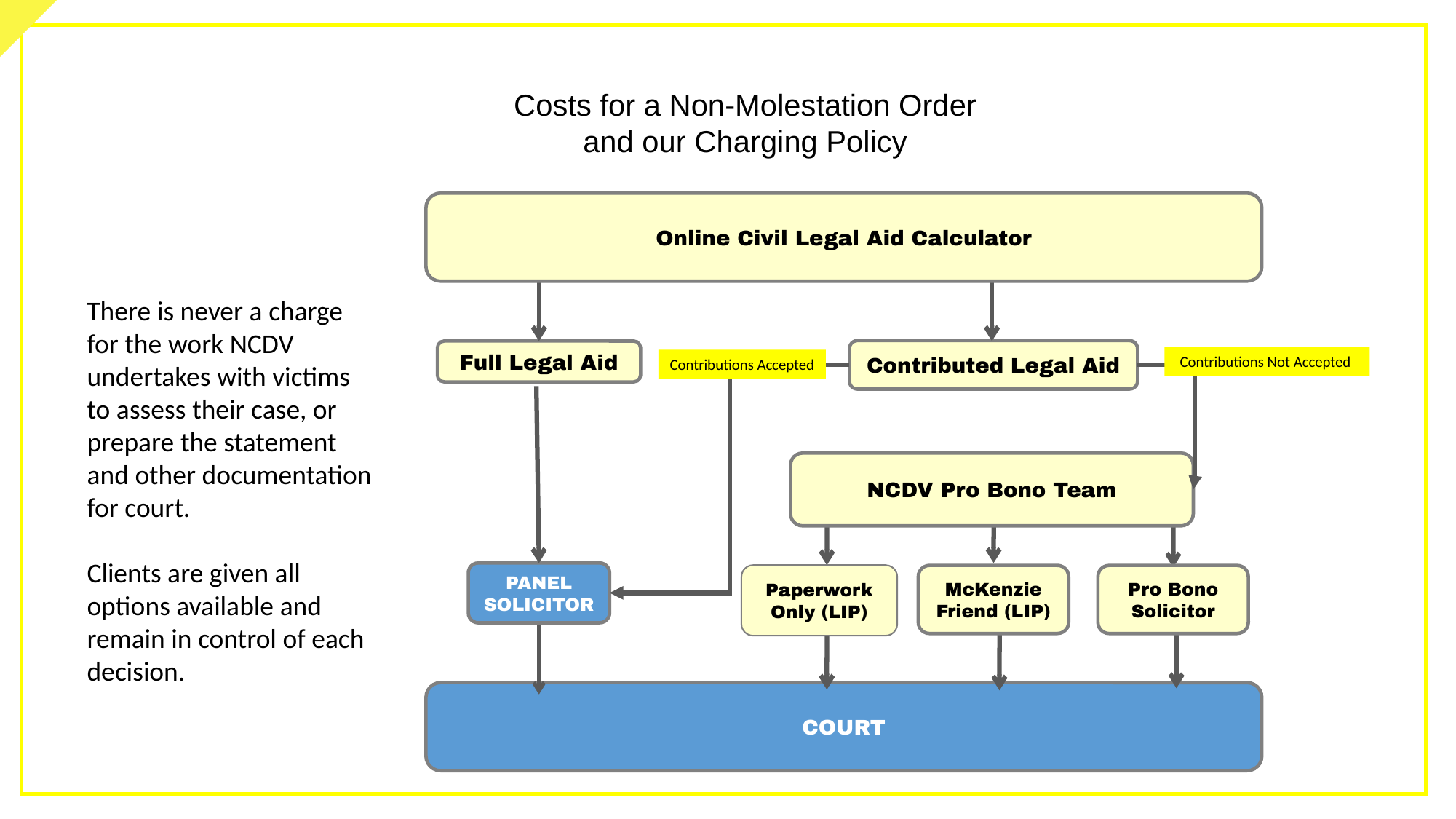

How much does it cost?
Costs for a Non-Molestation Order
and our Charging Policy

Online Civil Legal Aid Calculator

There is never a charge for the work NCDV undertakes with victims to assess their case, or prepare the statement and other documentation for court.

Clients are given all options available and remain in control of each decision.
Contributed Legal Aid
Full Legal Aid
Contributions Not Accepted
Contributions Accepted
NCDV Pro Bono Team
PANEL SOLICITOR
Paperwork Only (LIP)
Pro Bono
Solicitor
McKenzie Friend (LIP)
COURT